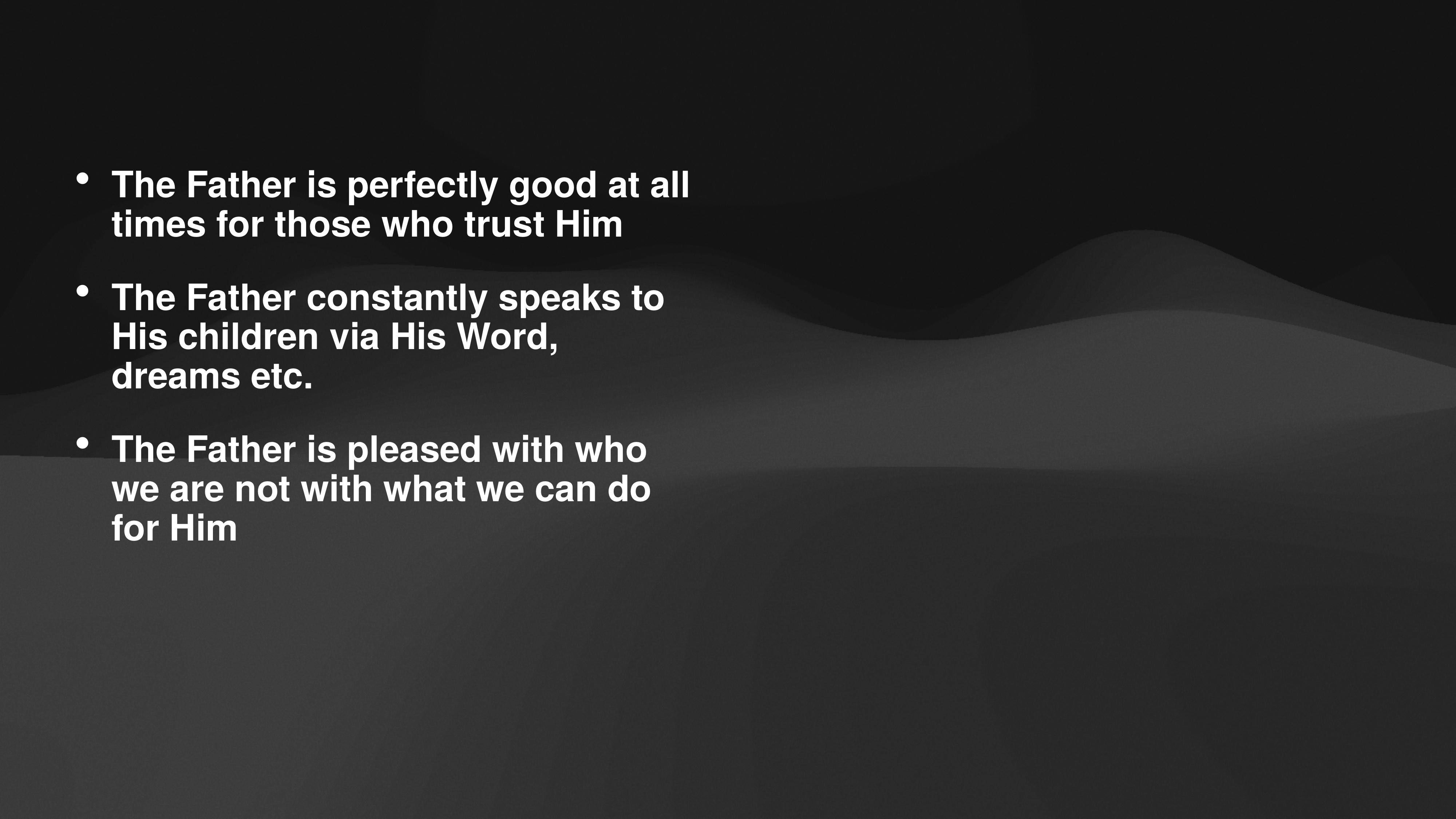

The Father is perfectly good at all times for those who trust Him
The Father constantly speaks to His children via His Word, dreams etc.
The Father is pleased with who we are not with what we can do for Him